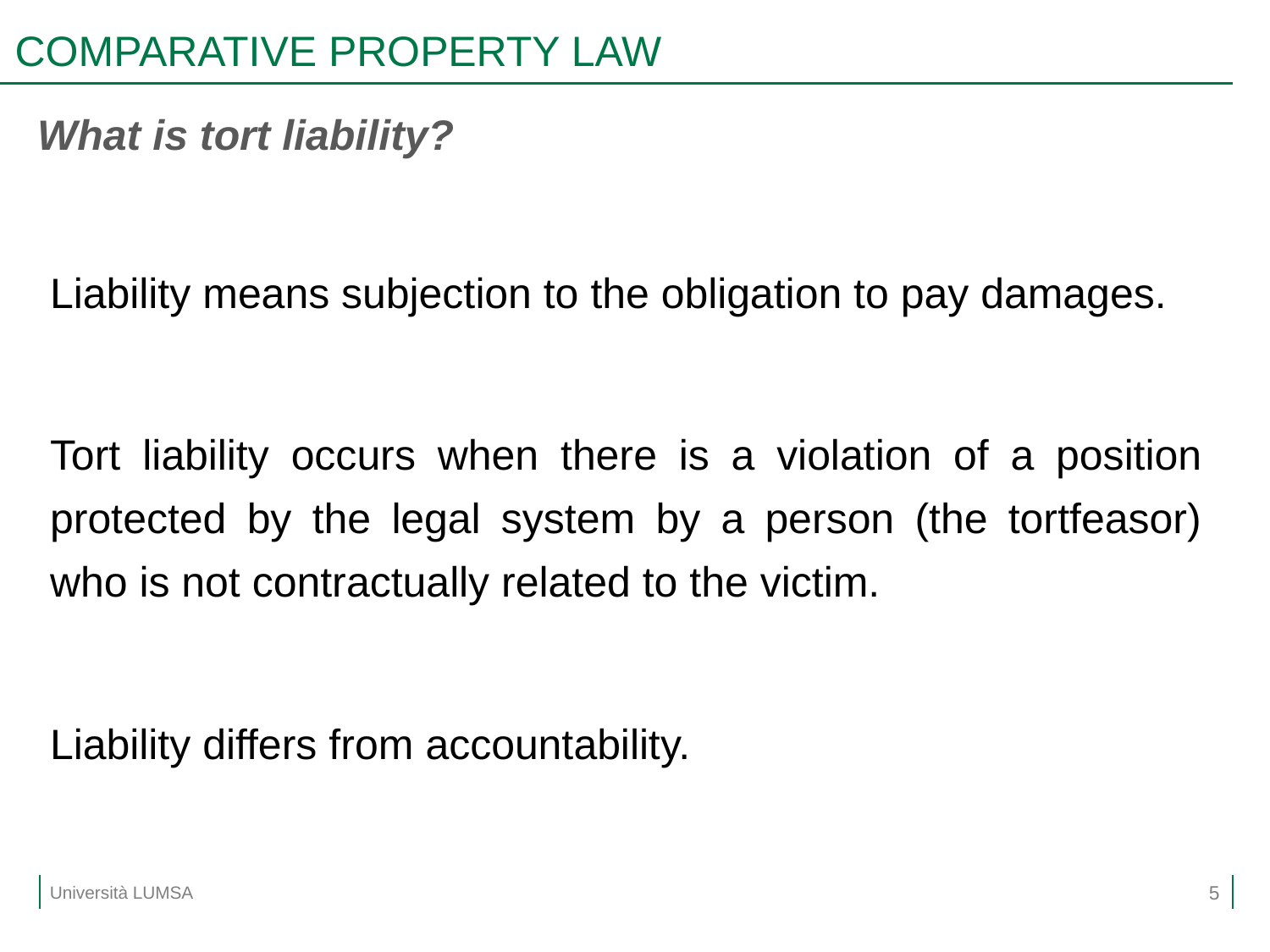

# COMPARATIVE PROPERTY LAW
What is tort liability?

Liability means subjection to the obligation to pay damages.

Tort liability occurs when there is a violation of a position protected by the legal system by a person (the tortfeasor) who is not contractually related to the victim.

Liability differs from accountability.

5